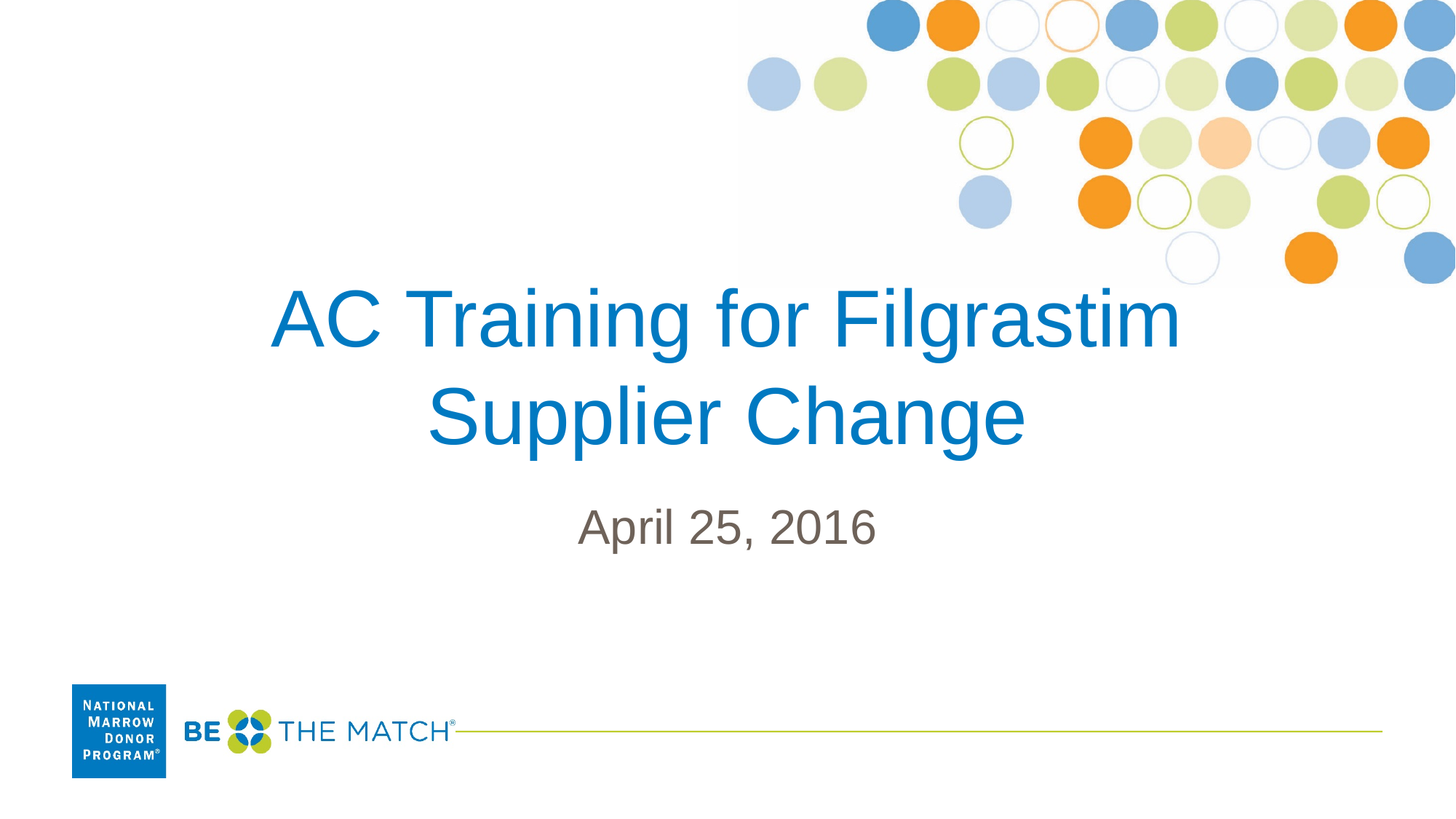

# AC Training for Filgrastim Supplier Change
April 25, 2016